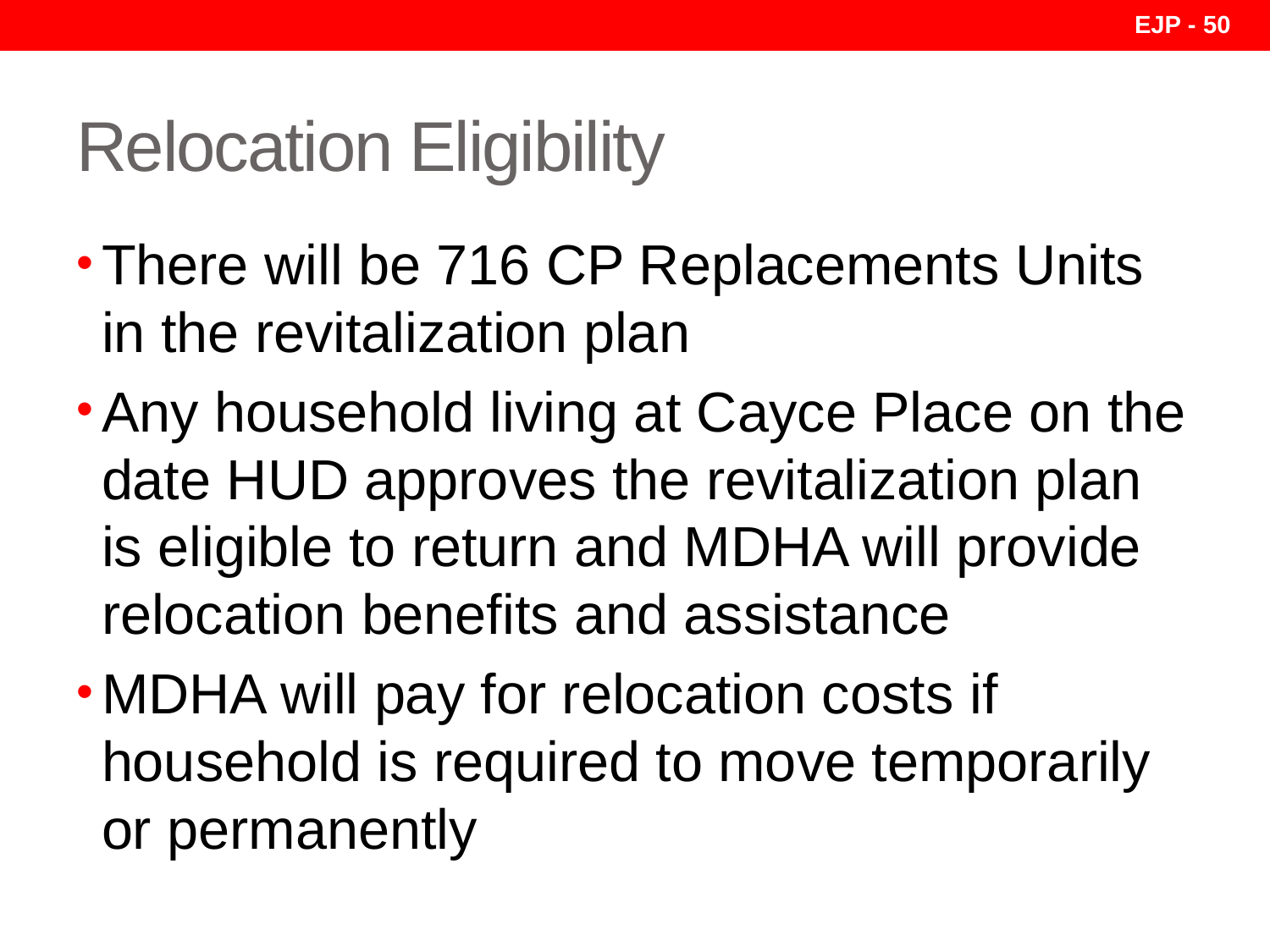

EJP - 50
# Relocation Eligibility
There will be 716 CP Replacements Units in the revitalization plan
Any household living at Cayce Place on the date HUD approves the revitalization plan is eligible to return and MDHA will provide relocation benefits and assistance
MDHA will pay for relocation costs if household is required to move temporarily or permanently